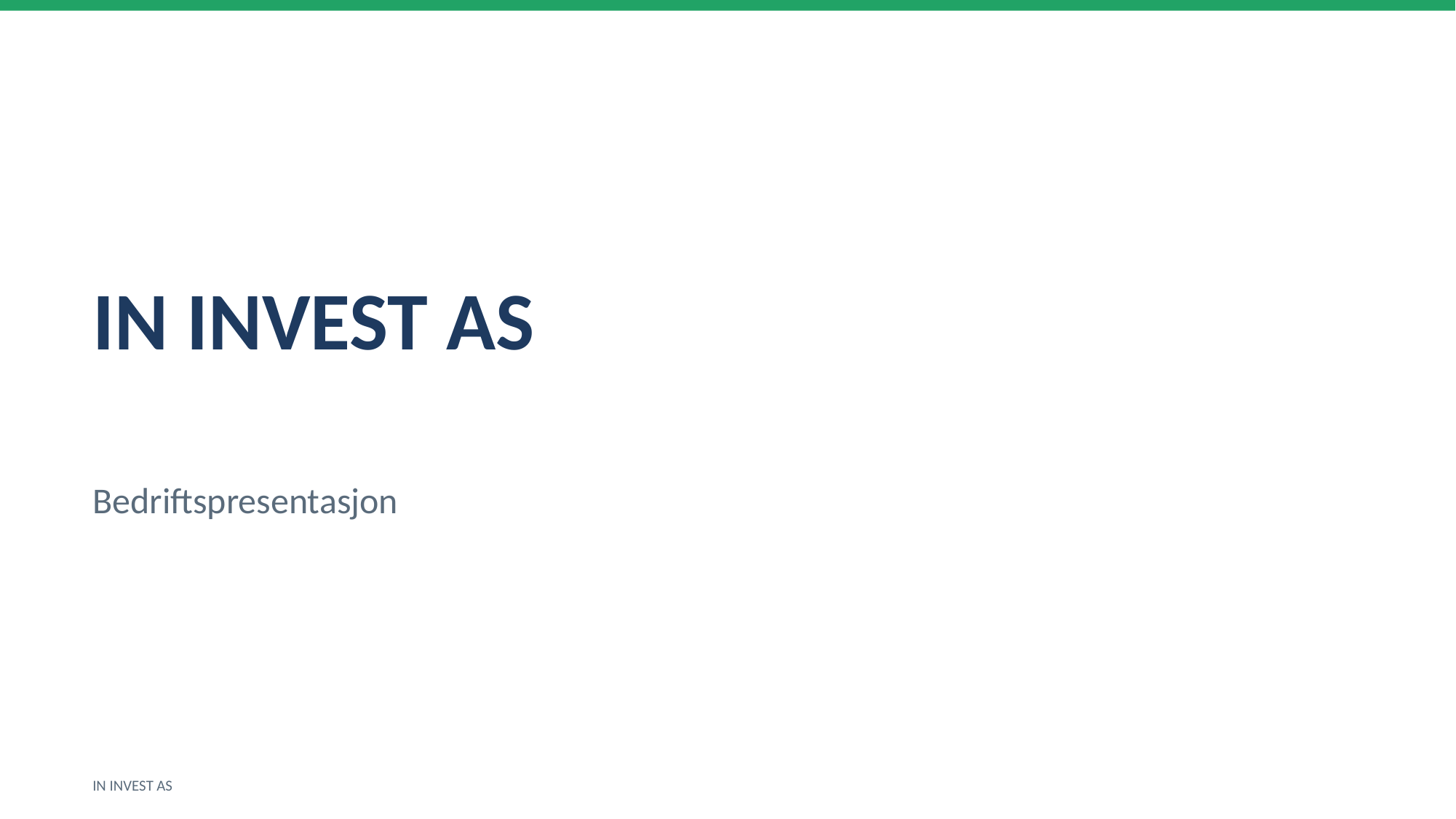

IN INVEST AS
Bedriftspresentasjon
IN INVEST AS